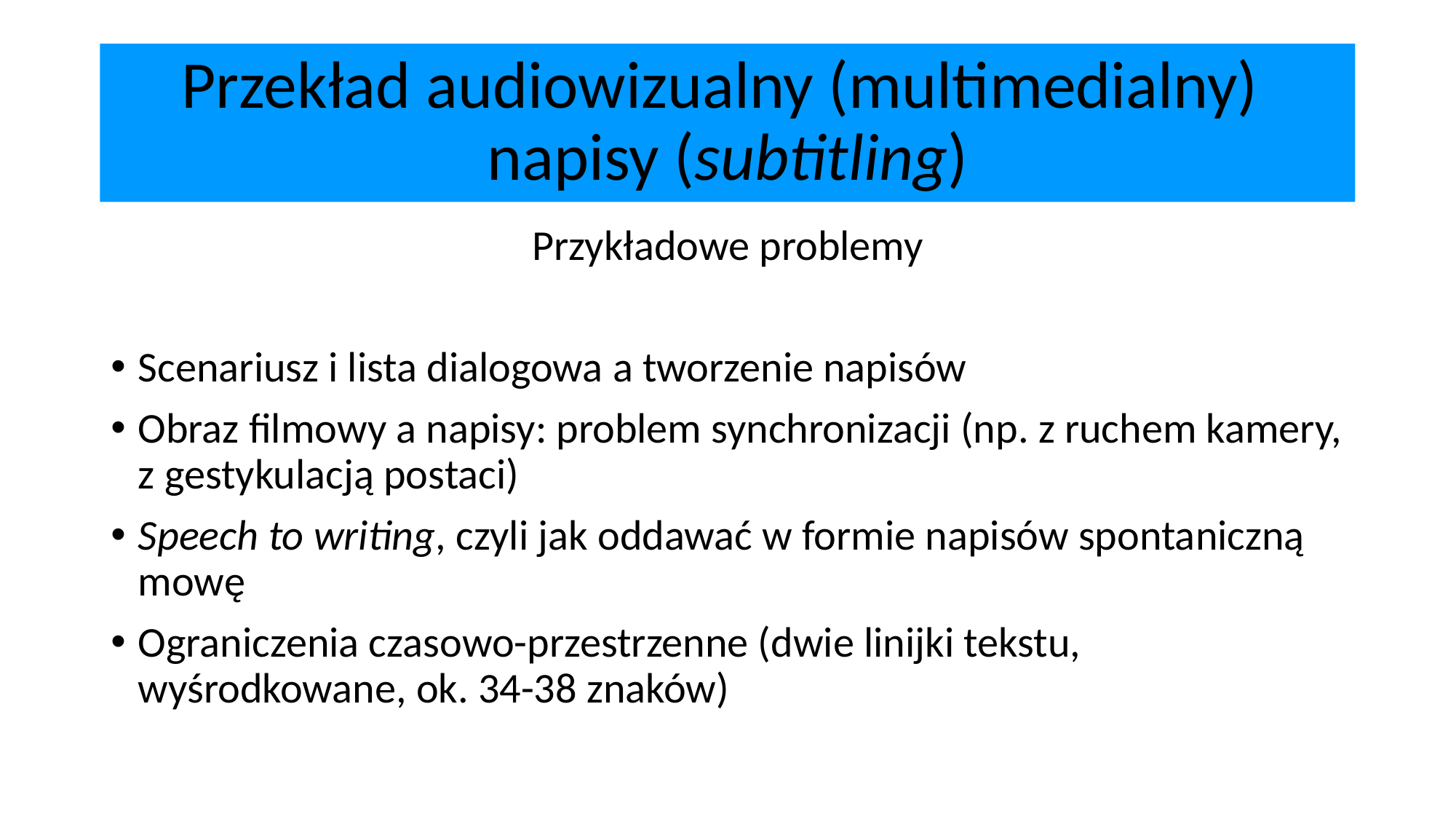

# Przekład audiowizualny (multimedialny)  napisy (subtitling)
Przykładowe problemy

Scenariusz i lista dialogowa a tworzenie napisów
Obraz filmowy a napisy: problem synchronizacji (np. z ruchem kamery, z gestykulacją postaci)
Speech to writing, czyli jak oddawać w formie napisów spontaniczną mowę
Ograniczenia czasowo-przestrzenne (dwie linijki tekstu, wyśrodkowane, ok. 34-38 znaków)